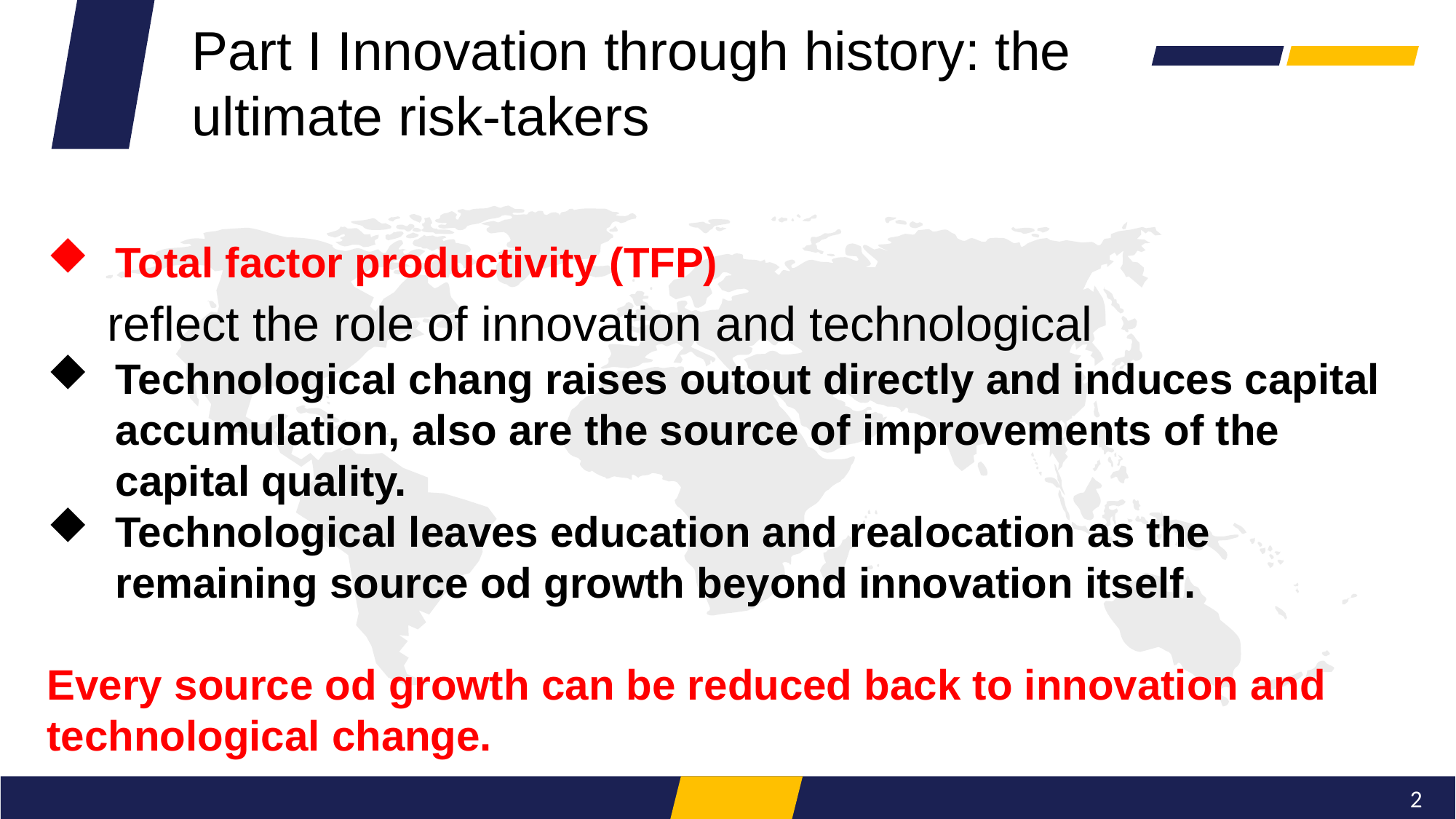

Part I Innovation through history: the ultimate risk-takers

Total factor productivity (TFP)
    reflect the role of innovation and technological
Technological chang raises outout directly and induces capital accumulation, also are the source of improvements of the capital quality.
Technological leaves education and realocation as the remaining source od growth beyond innovation itself.

Every source od growth can be reduced back to innovation and technological change.
2